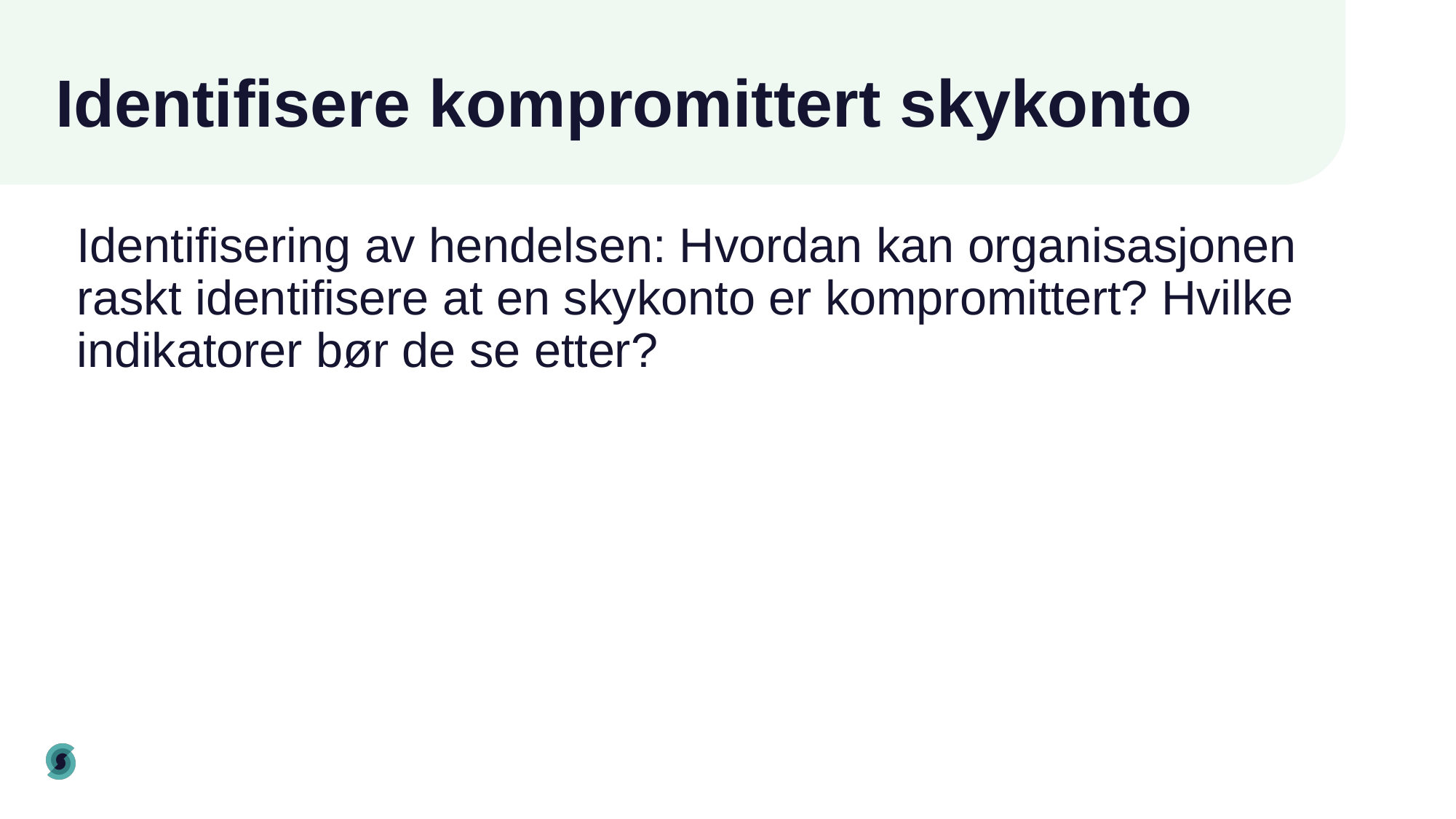

# Identifisere kompromittert skykonto
Identifisering av hendelsen: Hvordan kan organisasjonen raskt identifisere at en skykonto er kompromittert? Hvilke indikatorer bør de se etter?